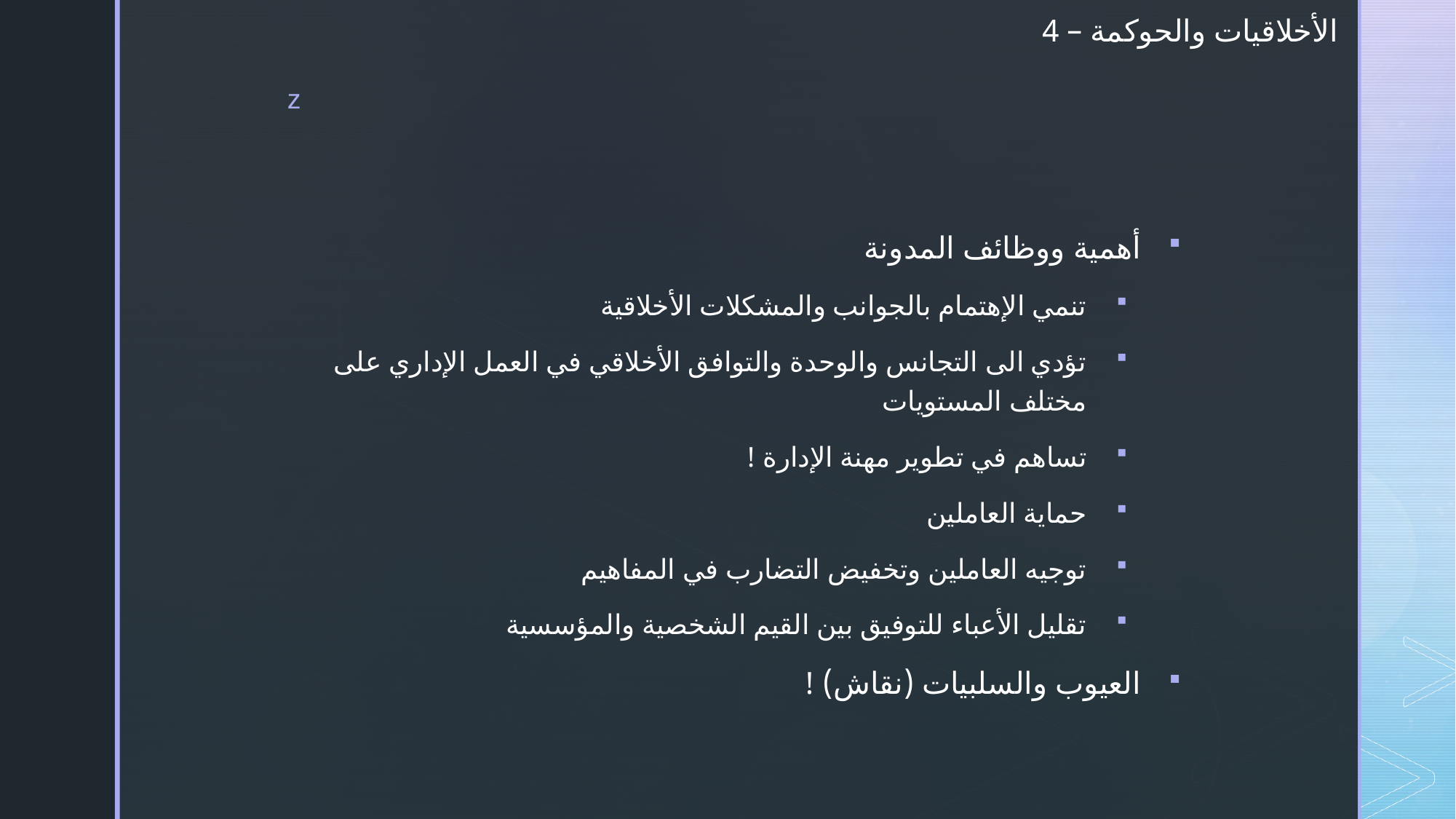

# الأخلاقيات والحوكمة – 4
أهمية ووظائف المدونة
تنمي الإهتمام بالجوانب والمشكلات الأخلاقية
تؤدي الى التجانس والوحدة والتوافق الأخلاقي في العمل الإداري على مختلف المستويات
تساهم في تطوير مهنة الإدارة !
حماية العاملين
توجيه العاملين وتخفيض التضارب في المفاهيم
تقليل الأعباء للتوفيق بين القيم الشخصية والمؤسسية
العيوب والسلبيات (نقاش) !